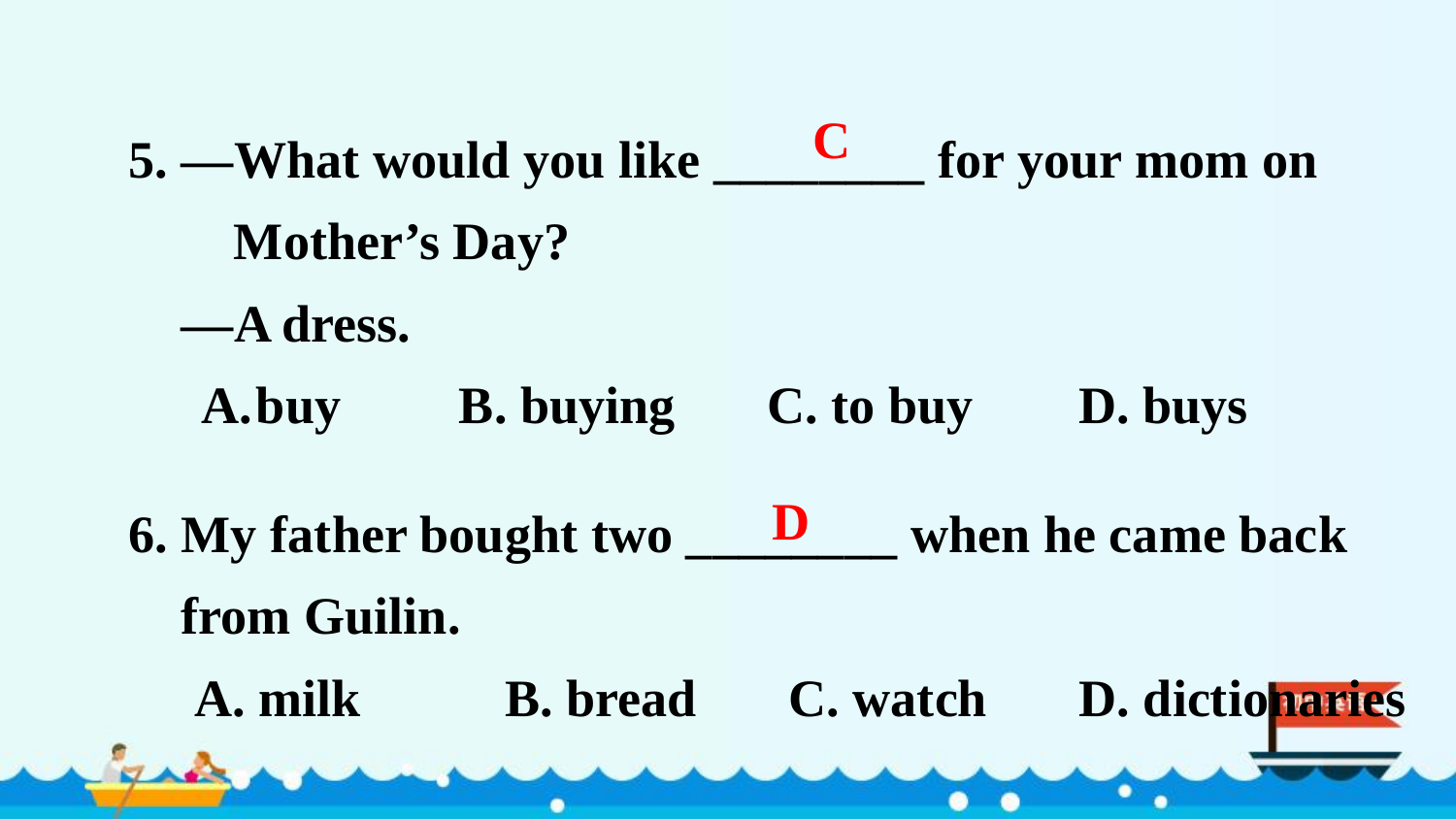

5. —What would you like ________ for your mom on
        Mother’s Day?
    —A dress.
buy         B. buying       C. to buy        D. buys
 C
D
6. My father bought two ________ when he came back
    from Guilin.
     A. milk           B. bread       C. watch       D. dictionaries